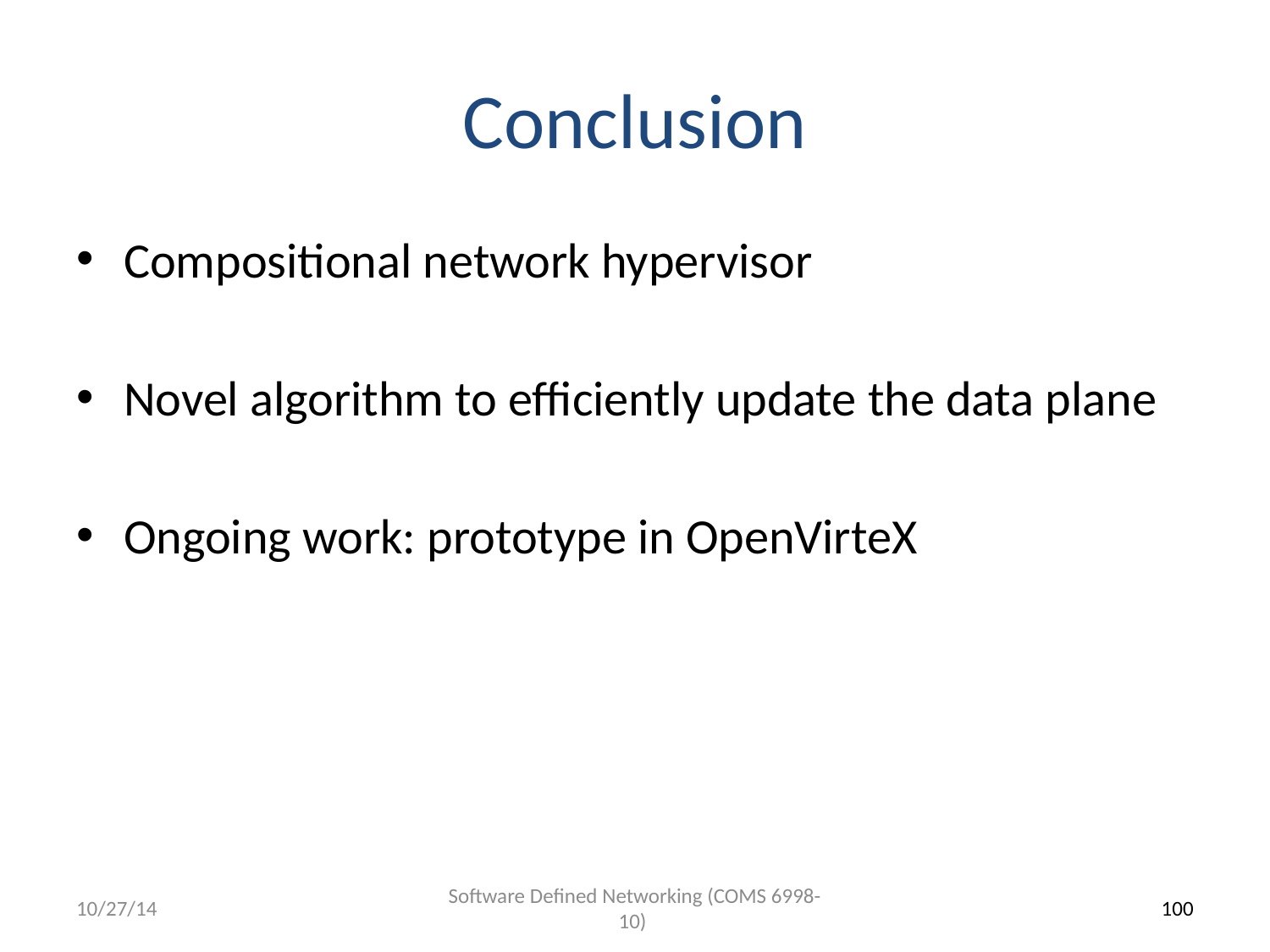

# Conclusion
Compositional network hypervisor

Novel algorithm to efficiently update the data plane

Ongoing work: prototype in OpenVirteX
10/27/14
Software Defined Networking (COMS 6998-10)
100